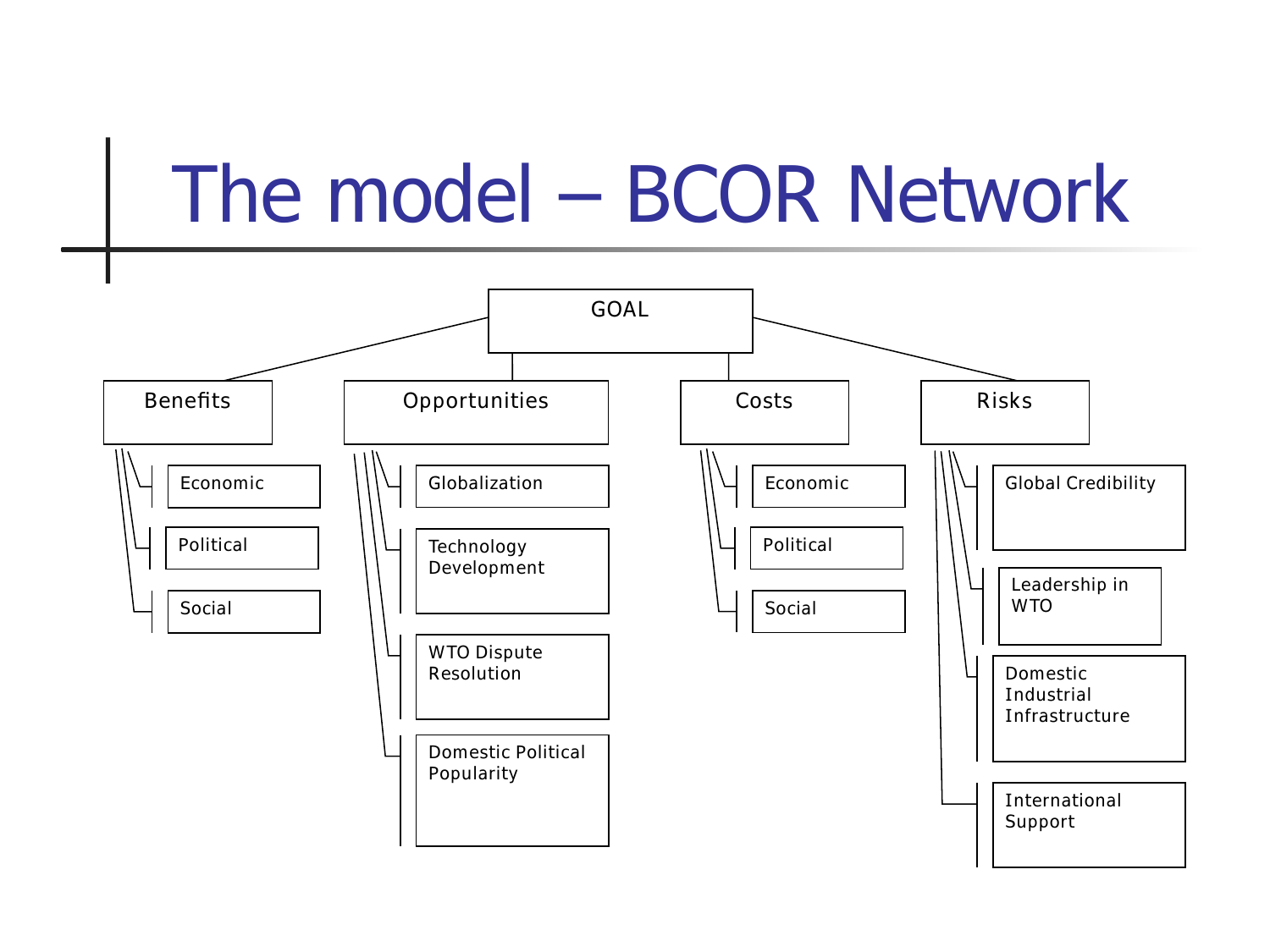

# The model – BCOR Network

GOAL

Benefits
Opportunities
Costs
Risks
Economic
Globalization
Economic
Global Credibility
Political
Political
Technology Development
Leadership in WTO
Social
Social
WTO Dispute Resolution
Domestic Industrial Infrastructure
Domestic Political Popularity
International Support